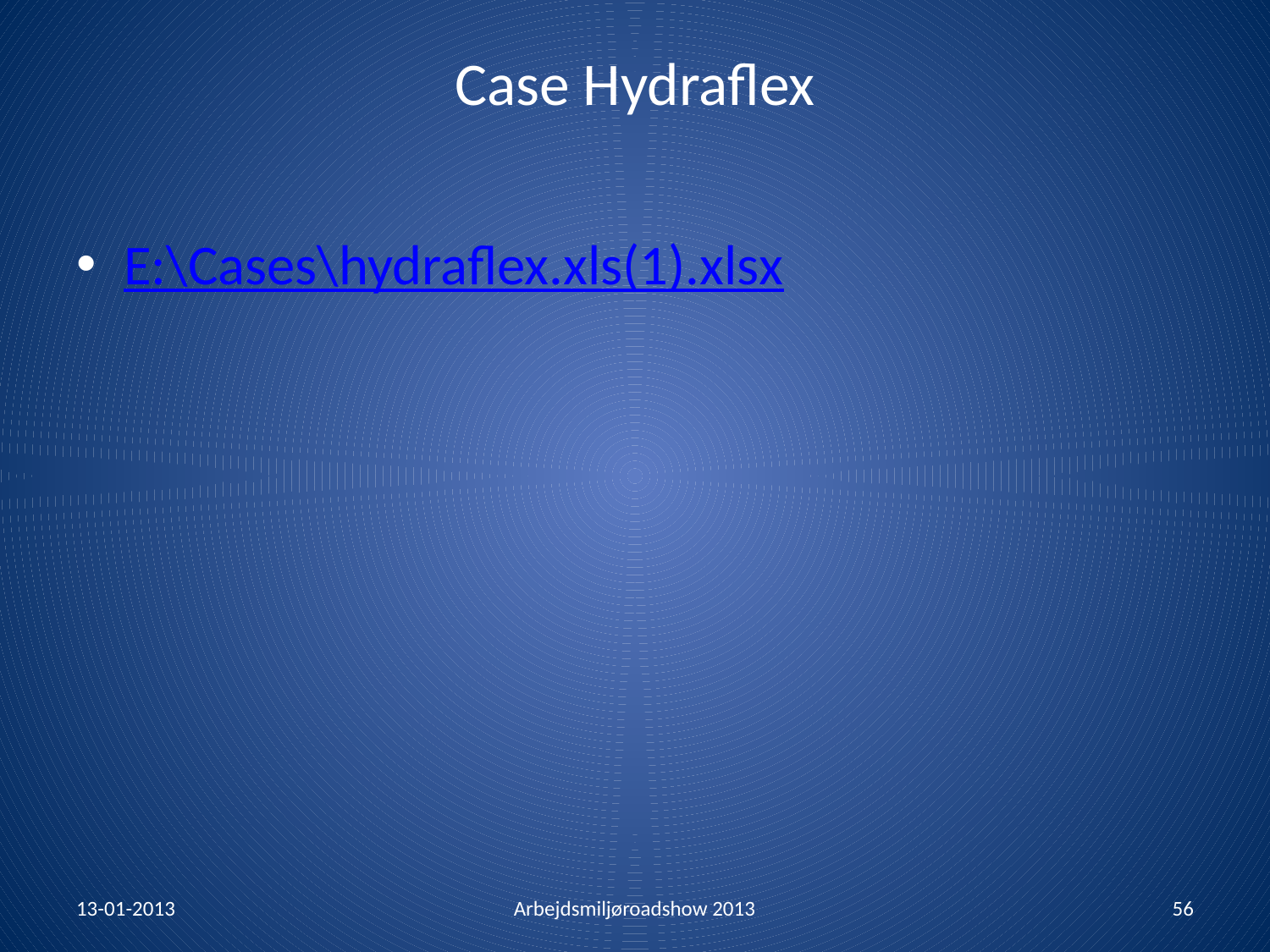

# Case Hydraflex
E:\Cases\hydraflex.xls(1).xlsx
13-01-2013
Arbejdsmiljøroadshow 2013
56